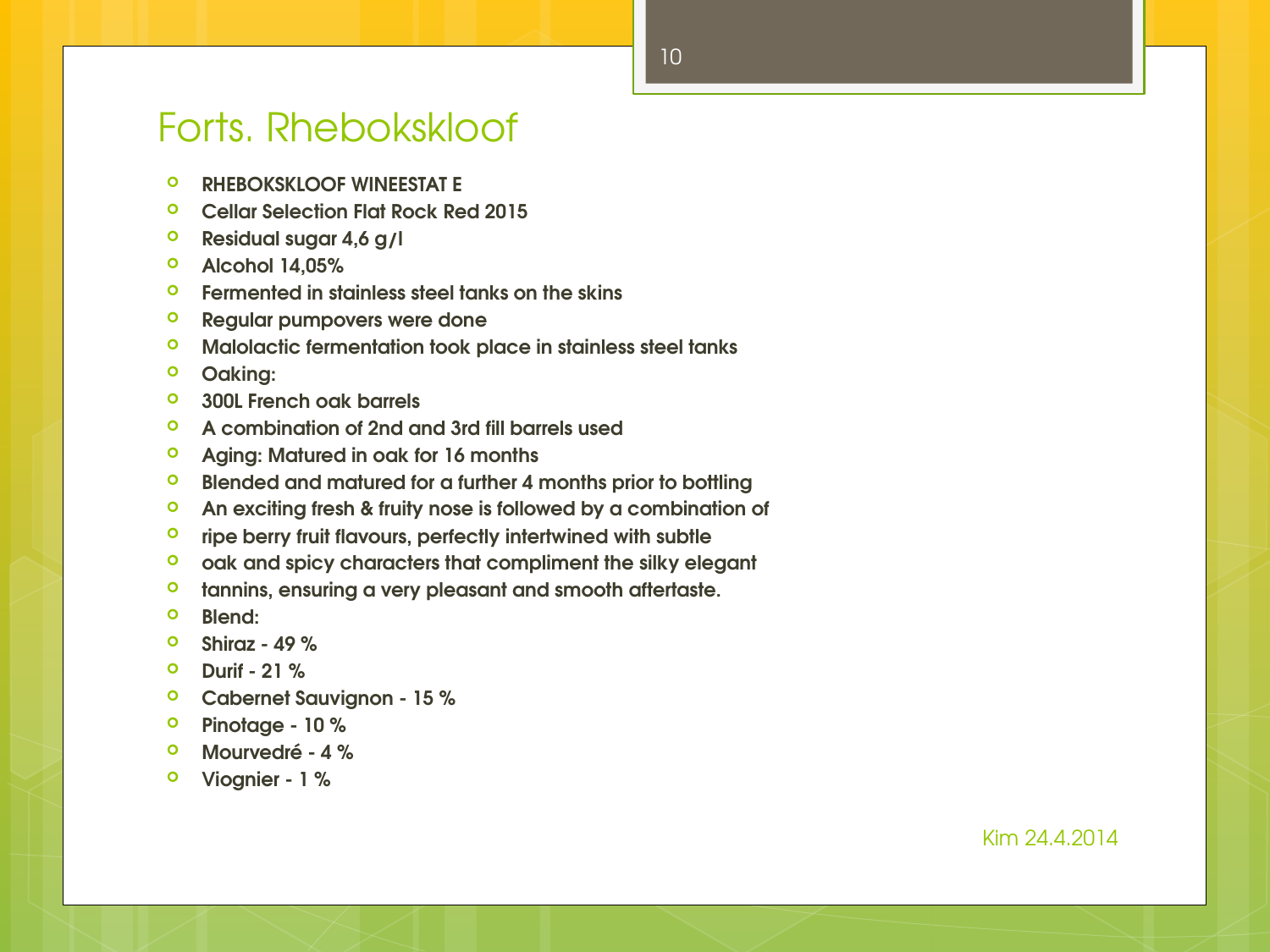

10

# Forts. Rhebokskloof
RHEBOKSKLOOF WINEESTAT E
Cellar Selection Flat Rock Red 2015
Residual sugar 4,6 g/l
Alcohol 14,05%
Fermented in stainless steel tanks on the skins
Regular pumpovers were done
Malolactic fermentation took place in stainless steel tanks
Oaking:
300L French oak barrels
A combination of 2nd and 3rd fill barrels used
Aging: Matured in oak for 16 months
Blended and matured for a further 4 months prior to bottling
An exciting fresh & fruity nose is followed by a combination of
ripe berry fruit flavours, perfectly intertwined with subtle
oak and spicy characters that compliment the silky elegant
tannins, ensuring a very pleasant and smooth aftertaste.
Blend:
Shiraz - 49 %
Durif - 21 %
Cabernet Sauvignon - 15 %
Pinotage - 10 %
Mourvedré - 4 %
Viognier - 1 %

Kim 24.4.2014